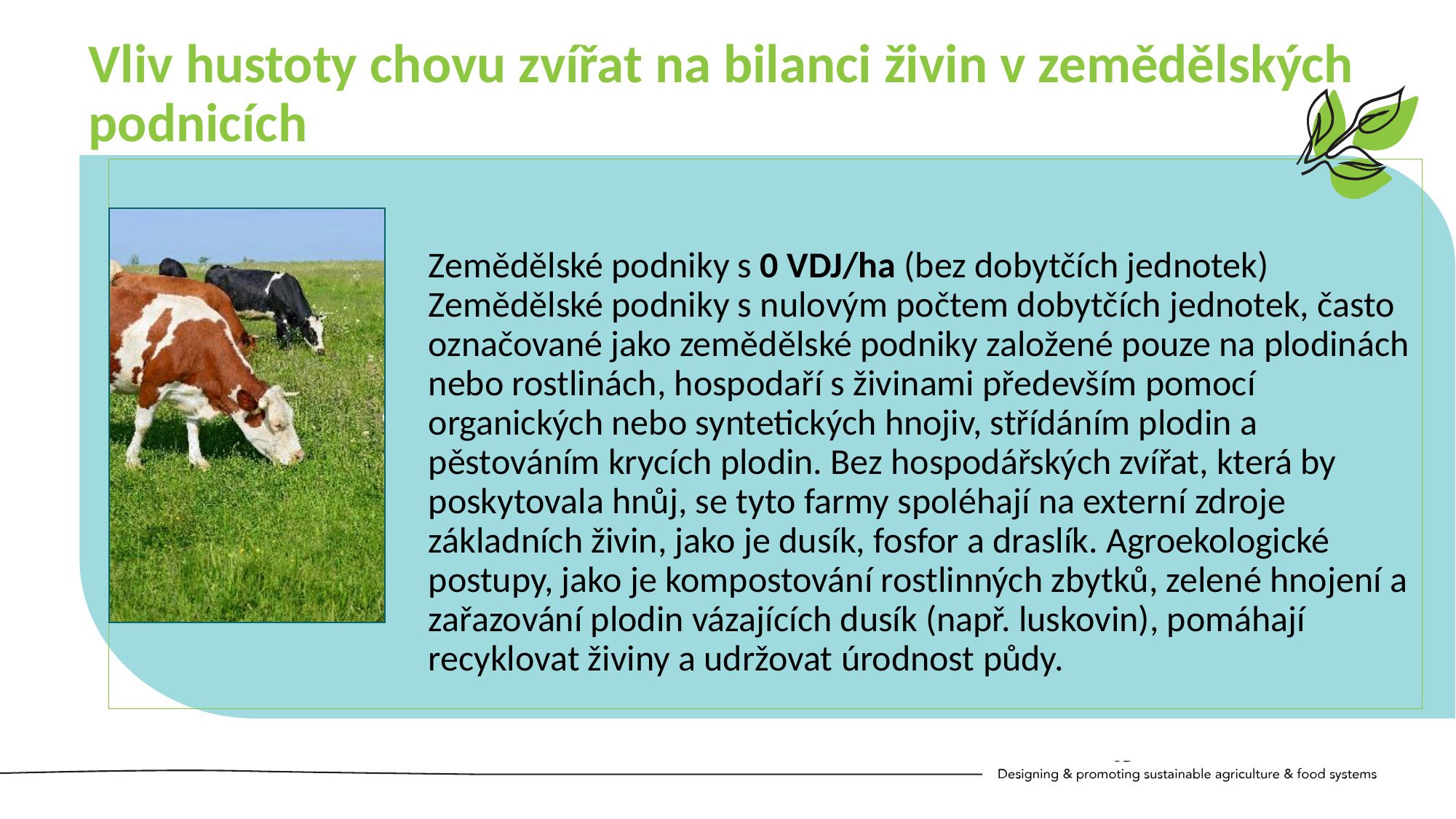

Vliv hustoty chovu zvířat na bilanci živin v zemědělských podnicích

Zemědělské podniky s 0 VDJ/ha (bez dobytčích jednotek) Zemědělské podniky s nulovým počtem dobytčích jednotek, často označované jako zemědělské podniky založené pouze na plodinách nebo rostlinách, hospodaří s živinami především pomocí organických nebo syntetických hnojiv, střídáním plodin a pěstováním krycích plodin. Bez hospodářských zvířat, která by poskytovala hnůj, se tyto farmy spoléhají na externí zdroje základních živin, jako je dusík, fosfor a draslík. Agroekologické postupy, jako je kompostování rostlinných zbytků, zelené hnojení a zařazování plodin vázajících dusík (např. luskovin), pomáhají recyklovat živiny a udržovat úrodnost půdy.